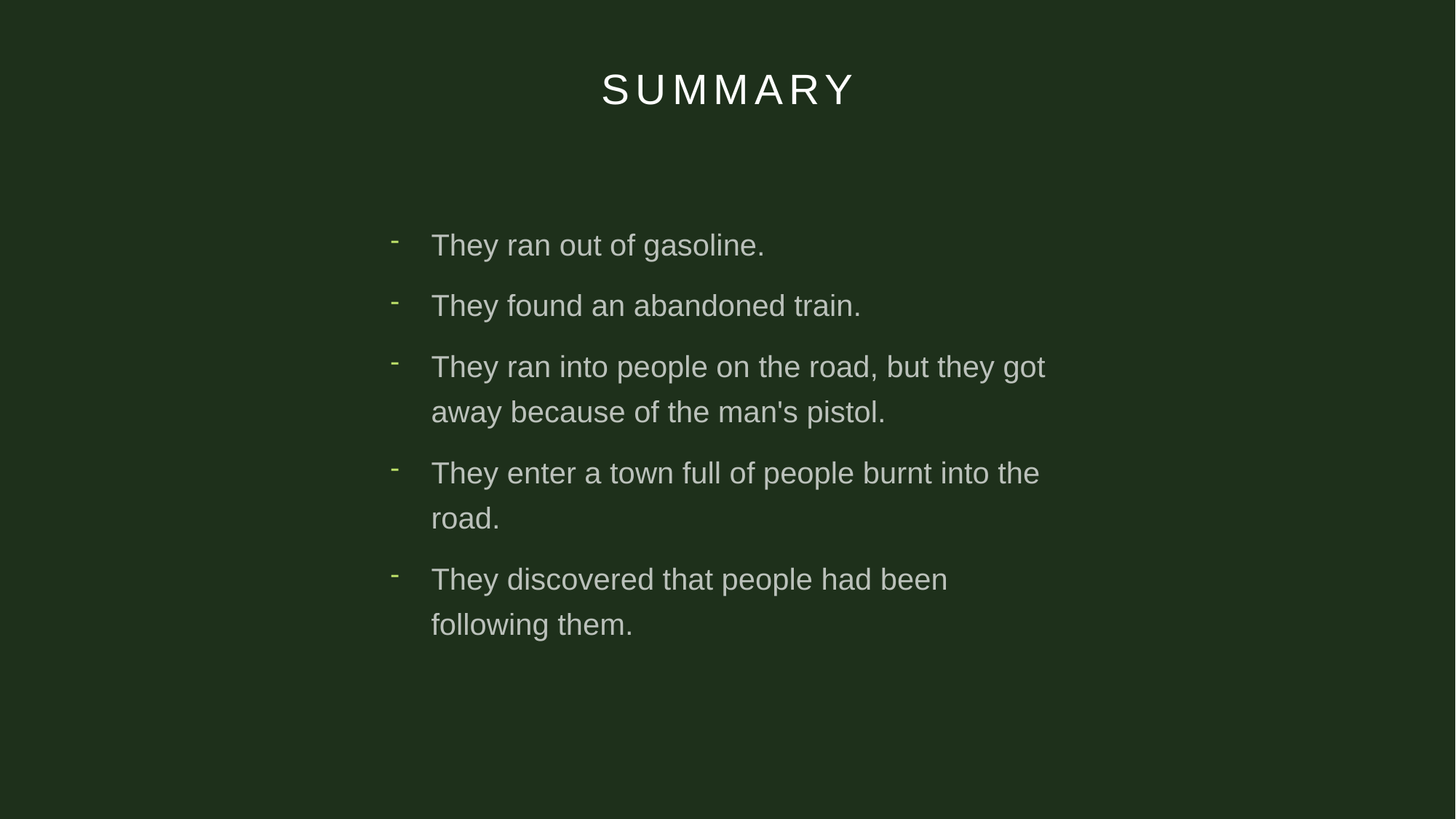

# Summary
They ran out of gasoline.
They found an abandoned train.
They ran into people on the road, but they got away because of the man's pistol.
They enter a town full of people burnt into the road.
They discovered that people had been following them.